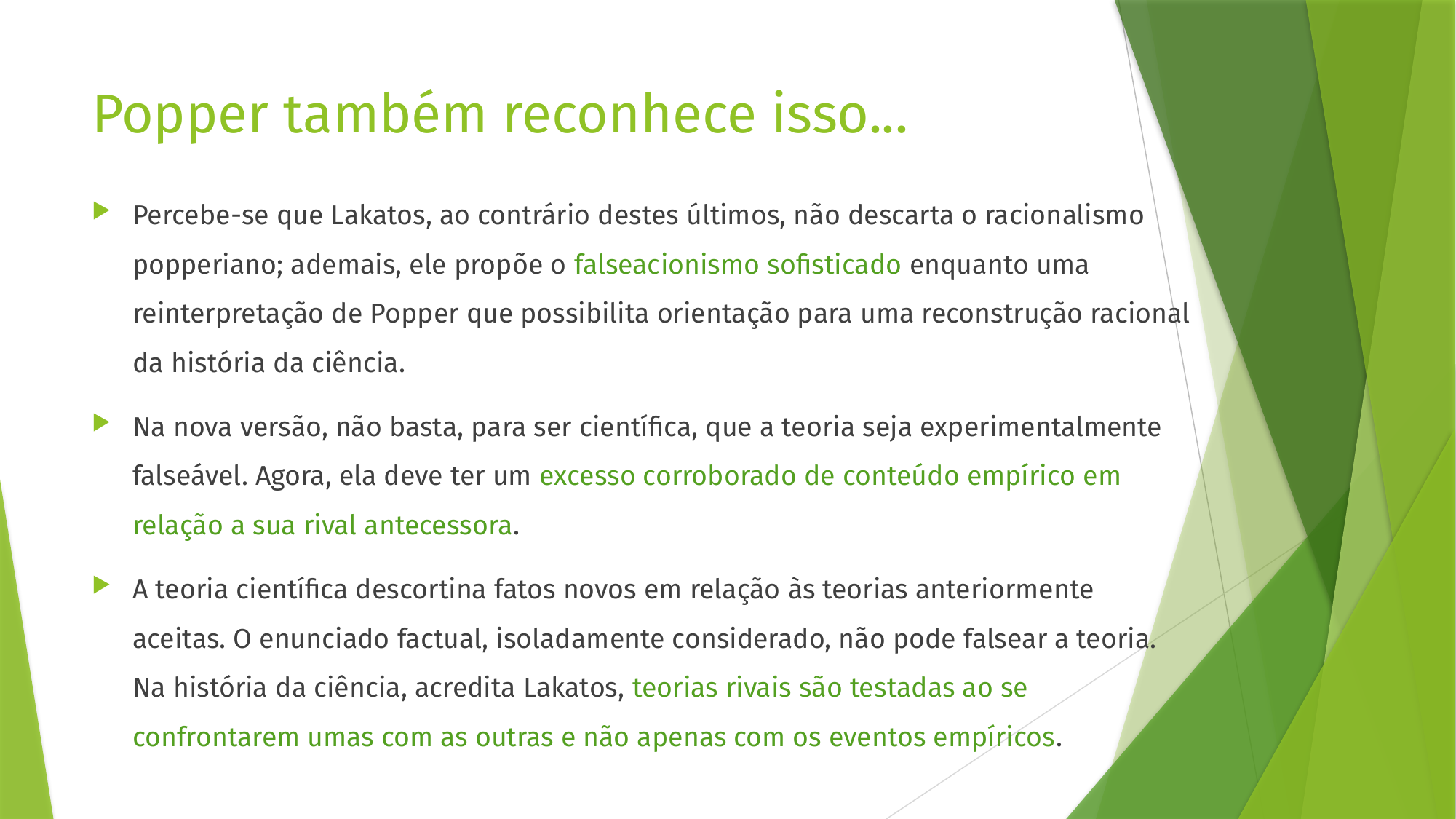

# Popper também reconhece isso...
Percebe-se que Lakatos, ao contrário destes últimos, não descarta o racionalismo popperiano; ademais, ele propõe o falseacionismo sofisticado enquanto uma reinterpretação de Popper que possibilita orientação para uma reconstrução racional da história da ciência.
Na nova versão, não basta, para ser científica, que a teoria seja experimentalmente falseável. Agora, ela deve ter um excesso corroborado de conteúdo empírico em relação a sua rival antecessora.
A teoria científica descortina fatos novos em relação às teorias anteriormente aceitas. O enunciado factual, isoladamente considerado, não pode falsear a teoria. Na história da ciência, acredita Lakatos, teorias rivais são testadas ao se confrontarem umas com as outras e não apenas com os eventos empíricos.